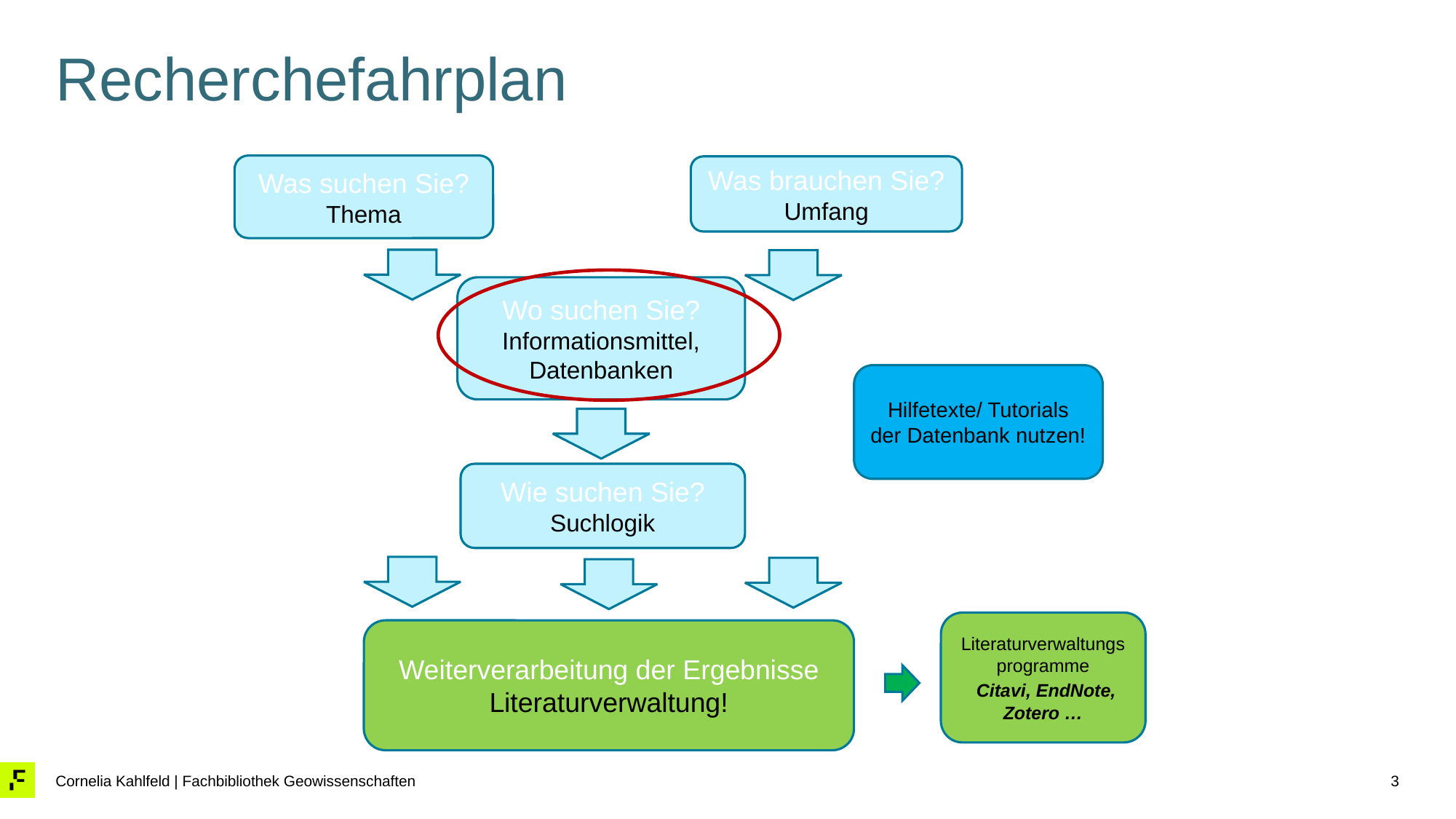

# Recherchefahrplan
Was suchen Sie?
Thema
Was brauchen Sie?
Umfang

Wo suchen Sie?
Informationsmittel, Datenbanken
Hilfetexte/ Tutorials der Datenbank nutzen!

Wie suchen Sie?
Suchlogik

Literaturverwaltungsprogramme
 Citavi, EndNote, Zotero …
Weiterverarbeitung der Ergebnisse
Literaturverwaltung!

3
Cornelia Kahlfeld | Fachbibliothek Geowissenschaften